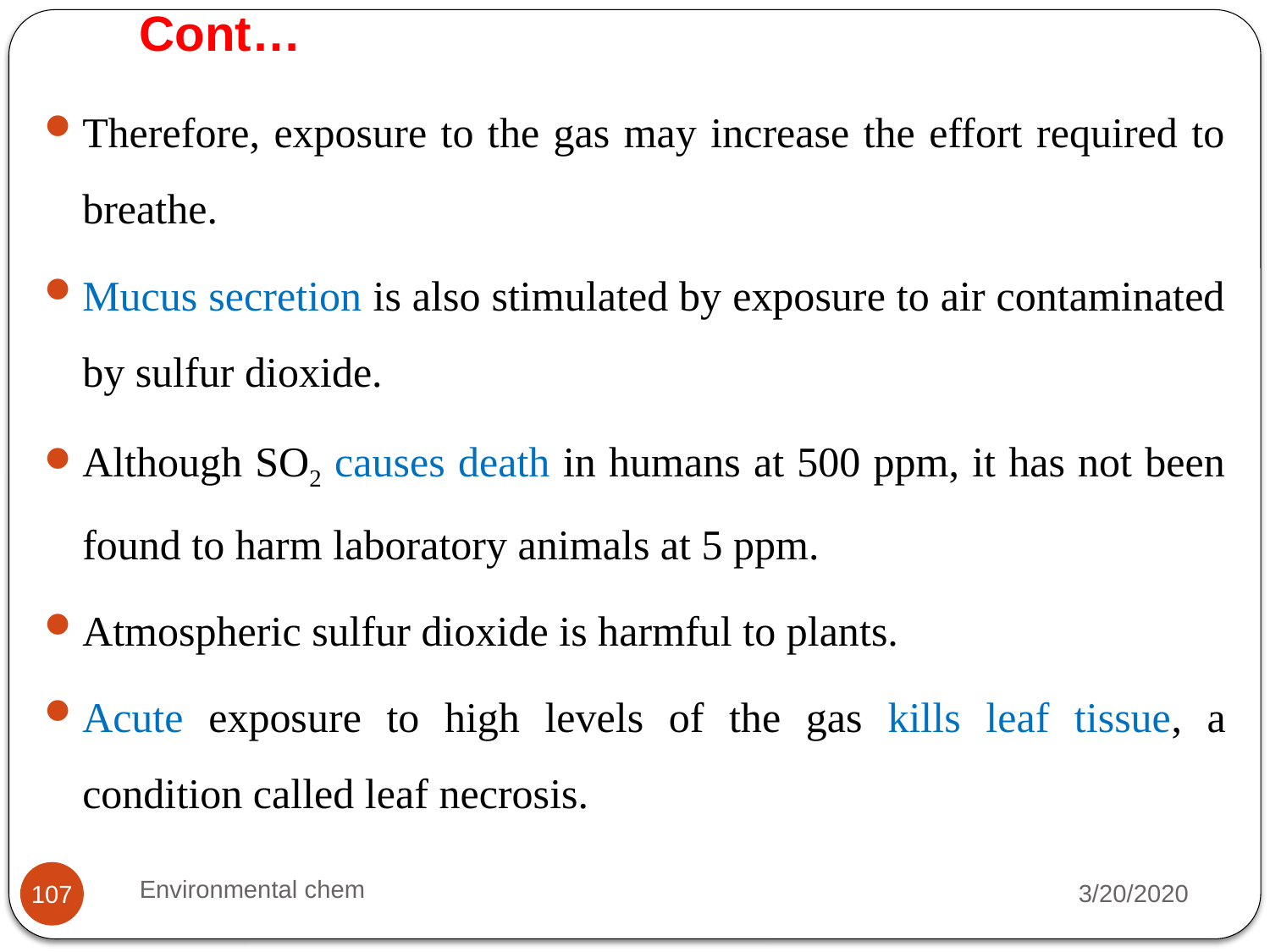

# Cont…
Therefore, exposure to the gas may increase the effort required to breathe.
Mucus secretion is also stimulated by exposure to air contaminated by sulfur dioxide.
Although SO2 causes death in humans at 500 ppm, it has not been found to harm laboratory animals at 5 ppm.
Atmospheric sulfur dioxide is harmful to plants.
Acute exposure to high levels of the gas kills leaf tissue, a condition called leaf necrosis.

Environmental chem
3/20/2020
107